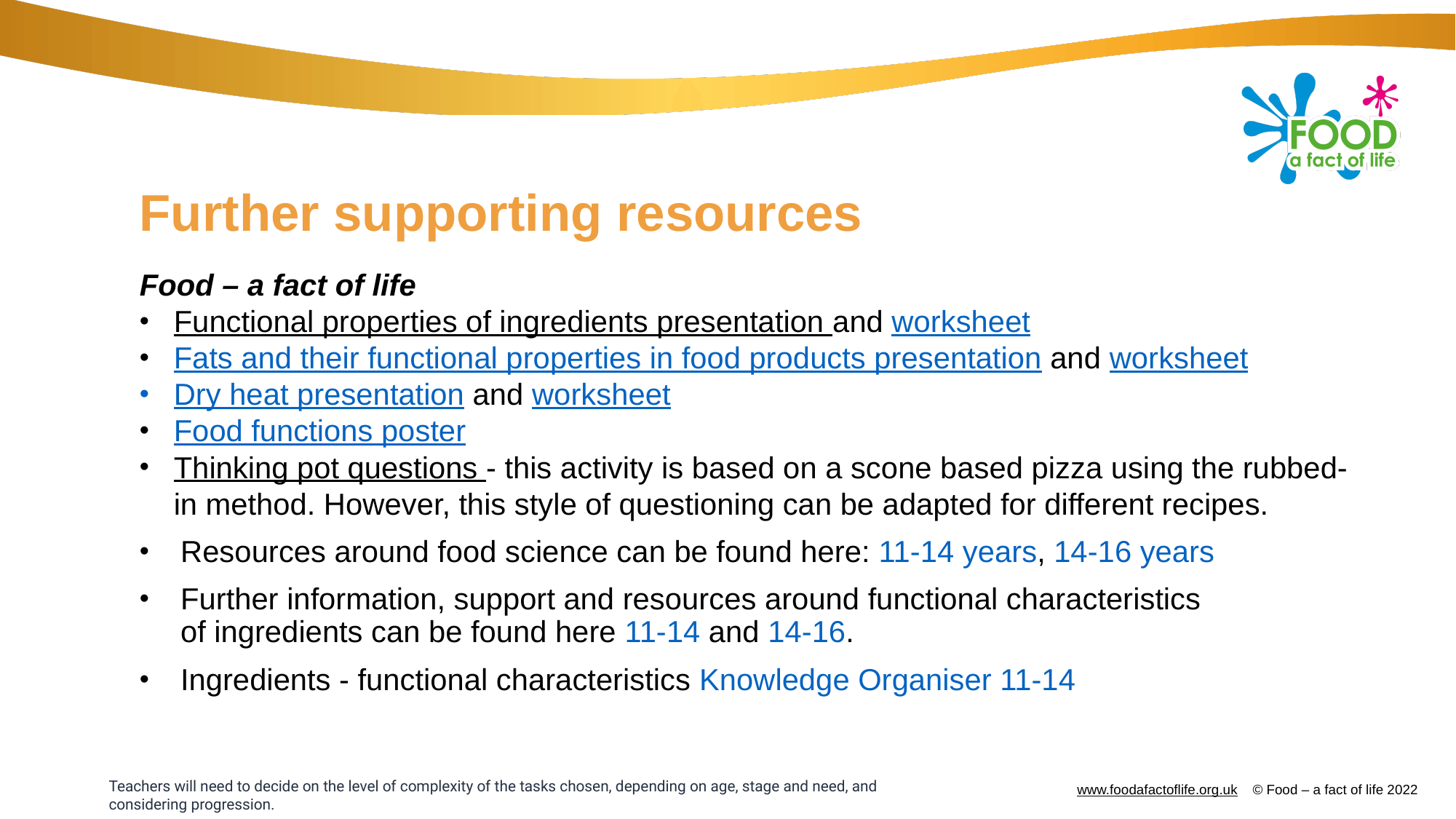

# Further supporting resources
Food – a fact of life
Functional properties of ingredients presentation and worksheet
Fats and their functional properties in food products presentation and worksheet
Dry heat presentation and worksheet
Food functions poster
Thinking pot questions - this activity is based on a scone based pizza using the rubbed-in method. However, this style of questioning can be adapted for different recipes.
Resources around food science can be found here: 11-14 years, 14-16 years
Further information, support and resources around functional characteristics of ingredients can be found here 11-14 and 14-16.
Ingredients - functional characteristics Knowledge Organiser 11-14

Teachers will need to decide on the level of complexity of the tasks chosen, depending on age, stage and need, and considering progression.